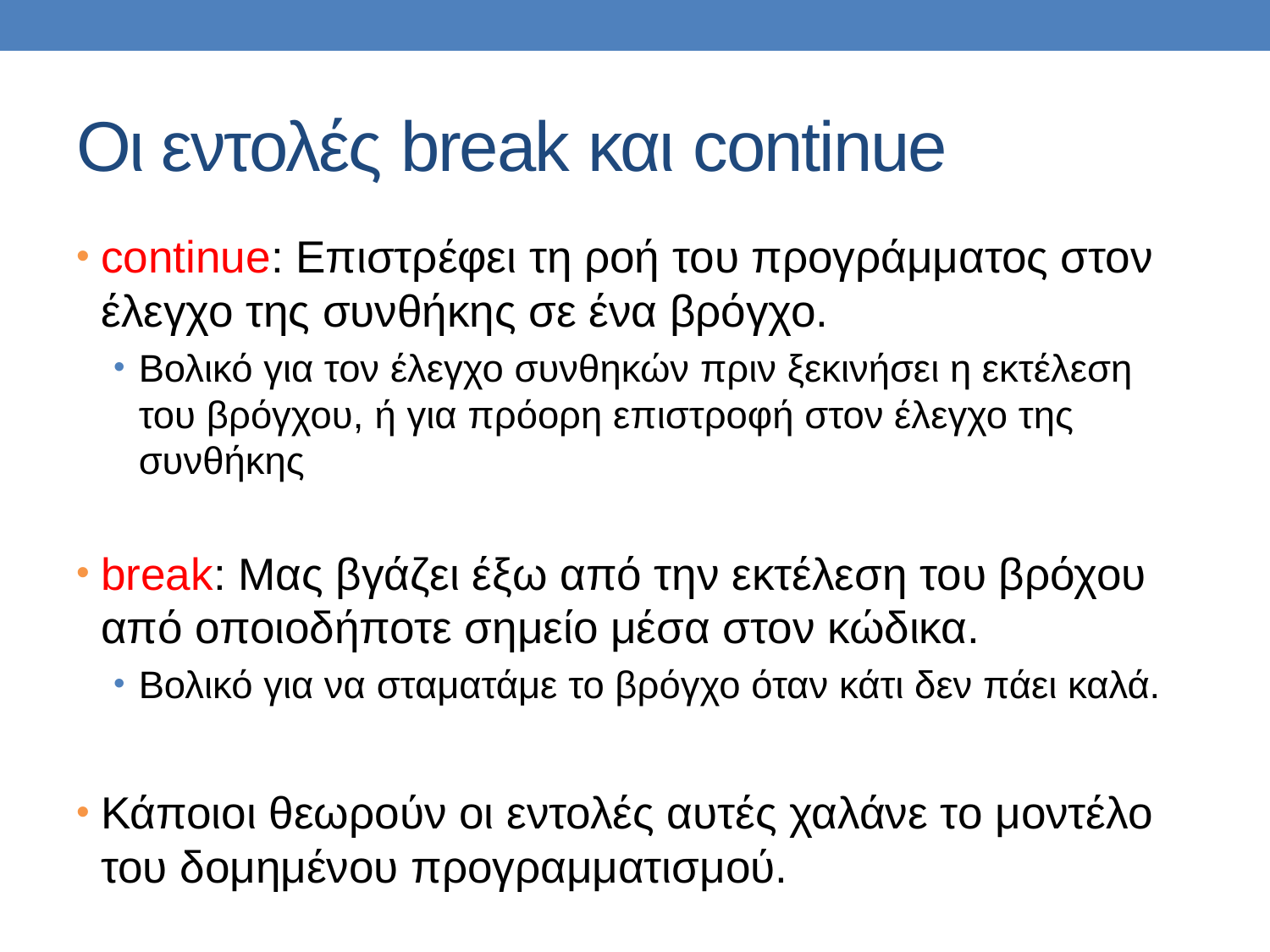

# Οι εντολές break και continue
continue: Επιστρέφει τη ροή του προγράμματος στον έλεγχο της συνθήκης σε ένα βρόγχο.
Βολικό για τον έλεγχο συνθηκών πριν ξεκινήσει η εκτέλεση του βρόγχου, ή για πρόορη επιστροφή στον έλεγχο της συνθήκης

break: Μας βγάζει έξω από την εκτέλεση του βρόχου από οποιοδήποτε σημείο μέσα στον κώδικα.
Βολικό για να σταματάμε το βρόγχο όταν κάτι δεν πάει καλά.

Κάποιοι θεωρούν οι εντολές αυτές χαλάνε το μοντέλο του δομημένου προγραμματισμού.